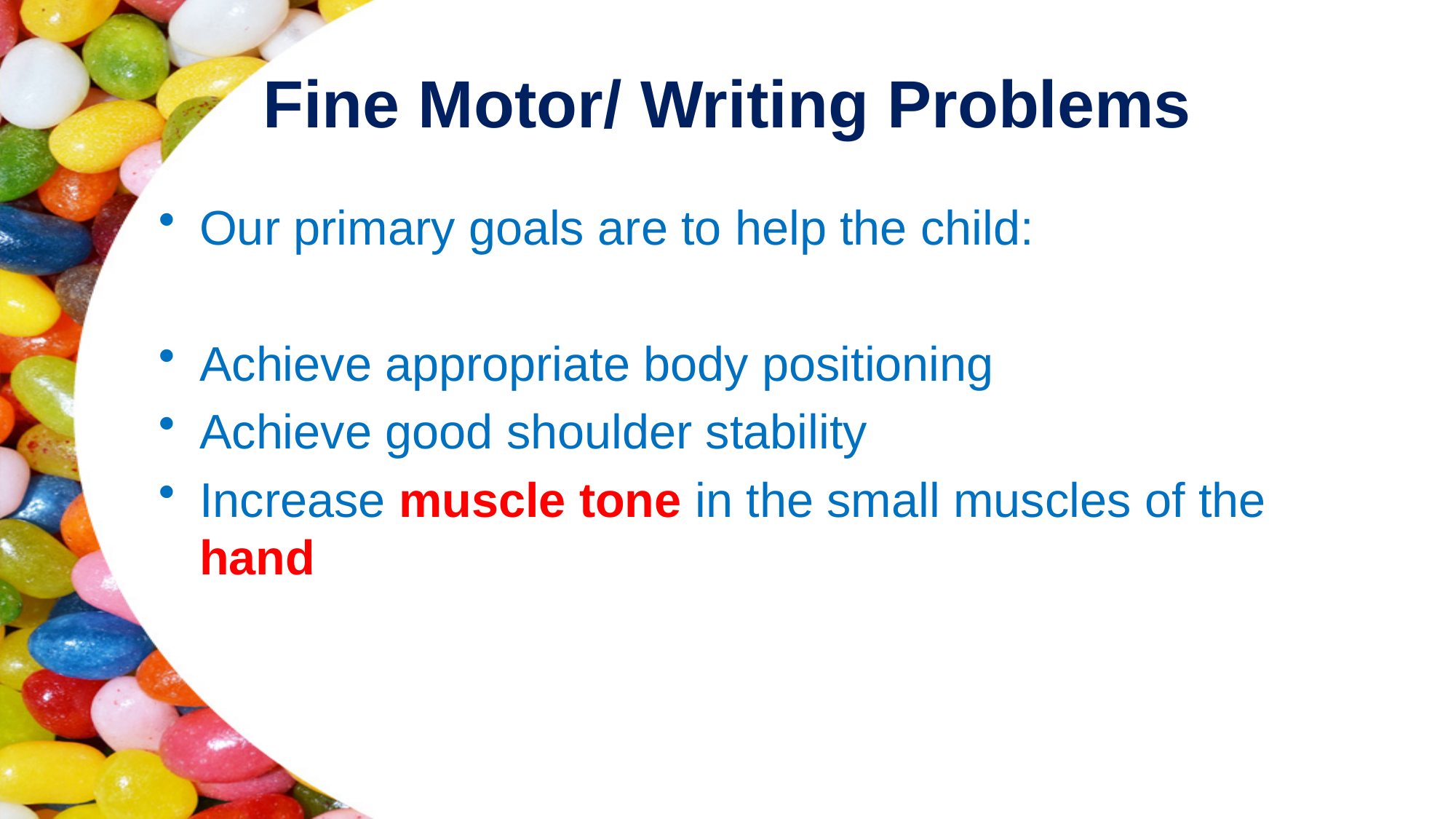

# Fine Motor/ Writing Problems
Our primary goals are to help the child:

Achieve appropriate body positioning
Achieve good shoulder stability
Increase muscle tone in the small muscles of the hand